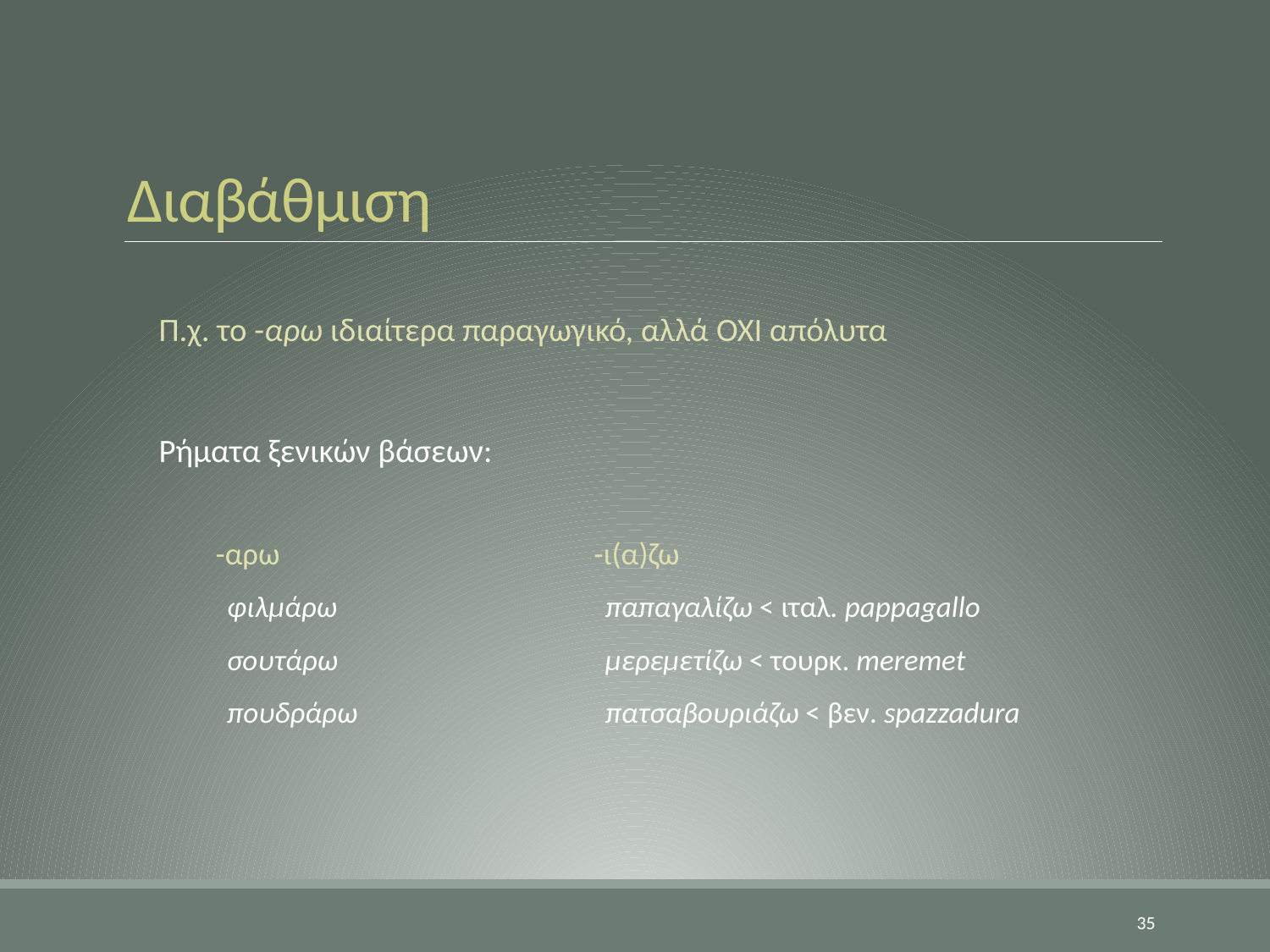

# Διαβάθμιση
Π.χ. το -αρω ιδιαίτερα παραγωγικό, αλλά ΌΧΙ απόλυτα

Ρήματα ξενικών βάσεων:

-αρω
φιλμάρω
σουτάρω
πουδράρω

-ι(α)ζω
παπαγαλίζω < ιταλ. pappagallo
μερεμετίζω < τουρκ. meremet
πατσαβουριάζω < βεν. spazzadura

35